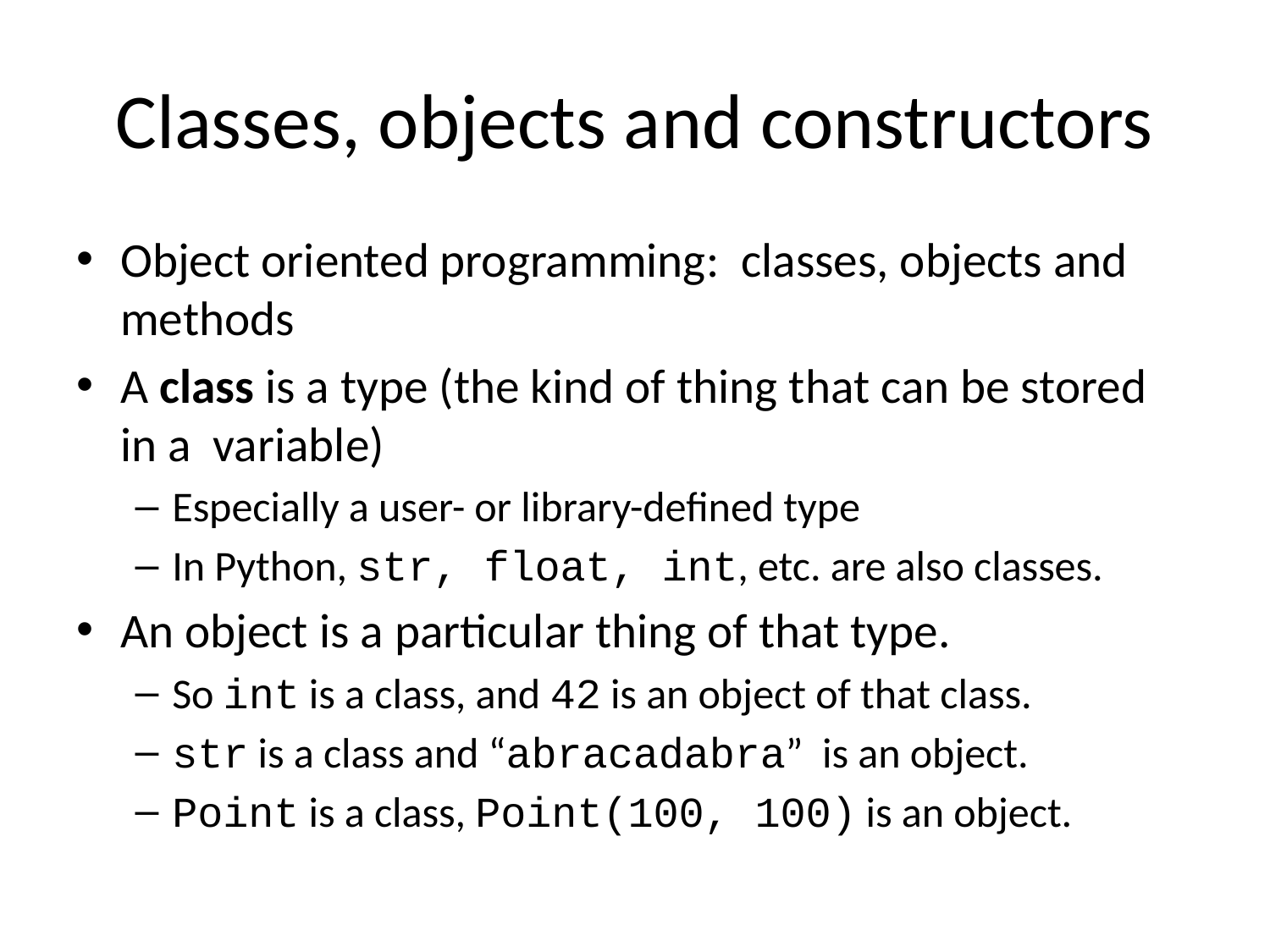

# Classes, objects and constructors
Object oriented programming:  classes, objects and methods
A class is a type (the kind of thing that can be stored in a  variable)
Especially a user- or library-defined type
In Python, str, float, int, etc. are also classes.
An object is a particular thing of that type.
So int is a class, and 42 is an object of that class.
str is a class and “abracadabra”  is an object.
Point is a class, Point(100, 100) is an object.